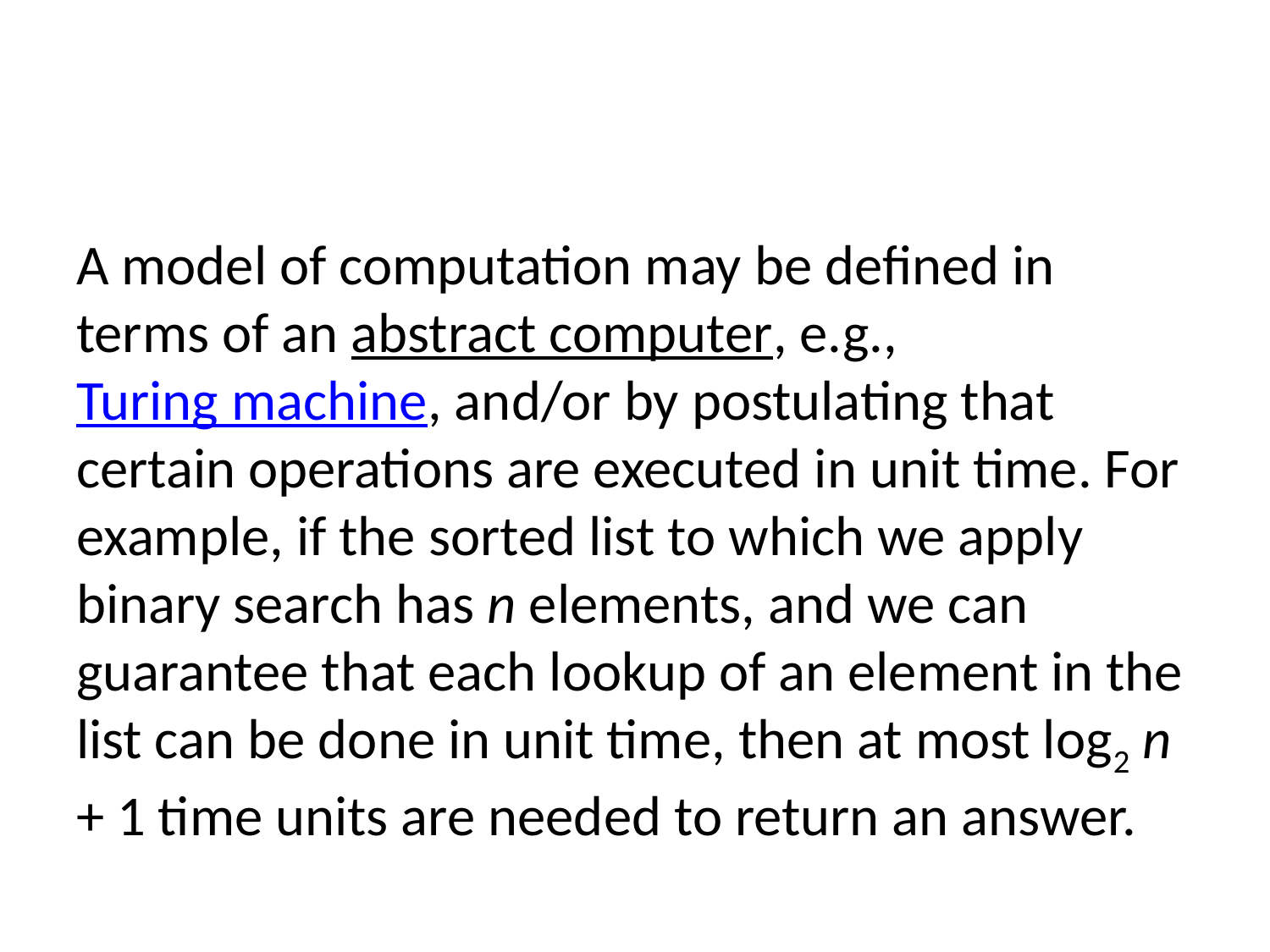

A model of computation may be defined in terms of an abstract computer, e.g., Turing machine, and/or by postulating that certain operations are executed in unit time. For example, if the sorted list to which we apply binary search has n elements, and we can guarantee that each lookup of an element in the list can be done in unit time, then at most log2 n + 1 time units are needed to return an answer.